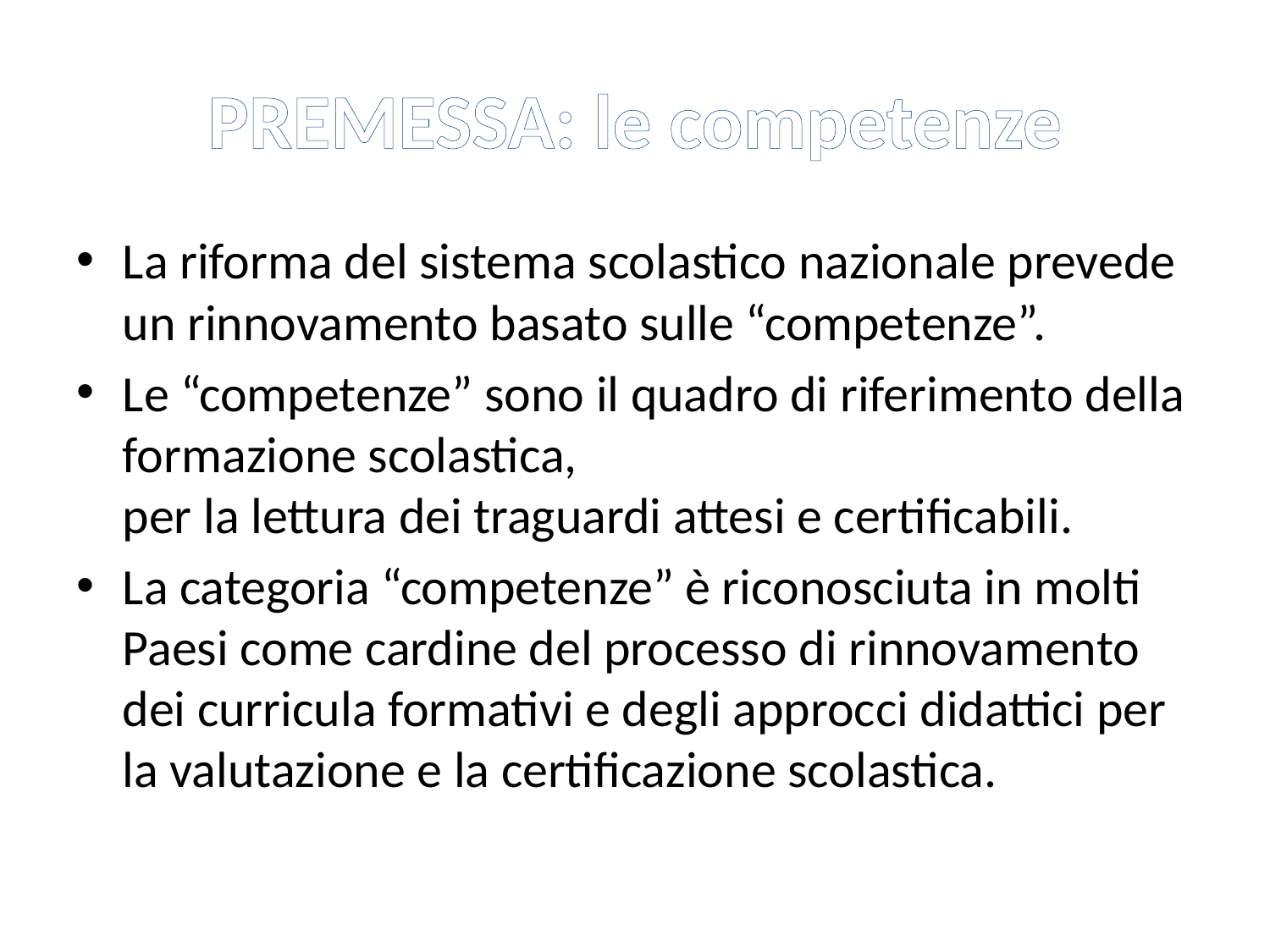

# PREMESSA: le competenze
La riforma del sistema scolastico nazionale prevede un rinnovamento basato sulle “competenze”.
Le “competenze” sono il quadro di riferimento della formazione scolastica,
per la lettura dei traguardi attesi e certificabili.
La categoria “competenze” è riconosciuta in molti Paesi come cardine del processo di rinnovamento dei curricula formativi e degli approcci didattici per la valutazione e la certificazione scolastica.